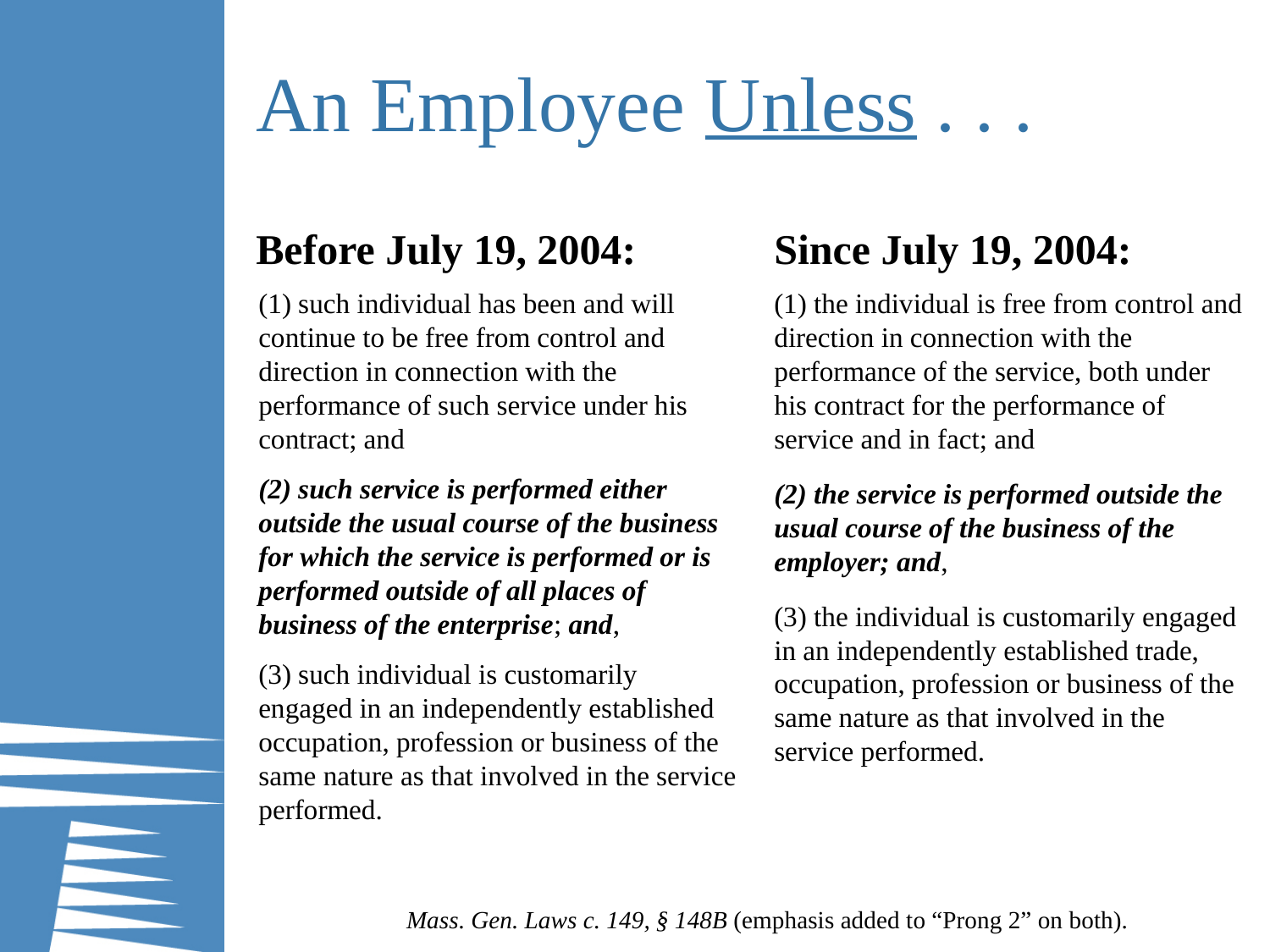

# An Employee Unless . . .
Before July 19, 2004:
Since July 19, 2004:
(1) such individual has been and will continue to be free from control and direction in connection with the performance of such service under his contract; and
(2) such service is performed either outside the usual course of the business for which the service is performed or is performed outside of all places of business of the enterprise; and,
(3) such individual is customarily engaged in an independently established occupation, profession or business of the same nature as that involved in the service performed.
(1) the individual is free from control and direction in connection with the performance of the service, both under his contract for the performance of service and in fact; and
(2) the service is performed outside the usual course of the business of the employer; and,
(3) the individual is customarily engaged in an independently established trade, occupation, profession or business of the same nature as that involved in the service performed.

Mass. Gen. Laws c. 149, § 148B (emphasis added to “Prong 2” on both).